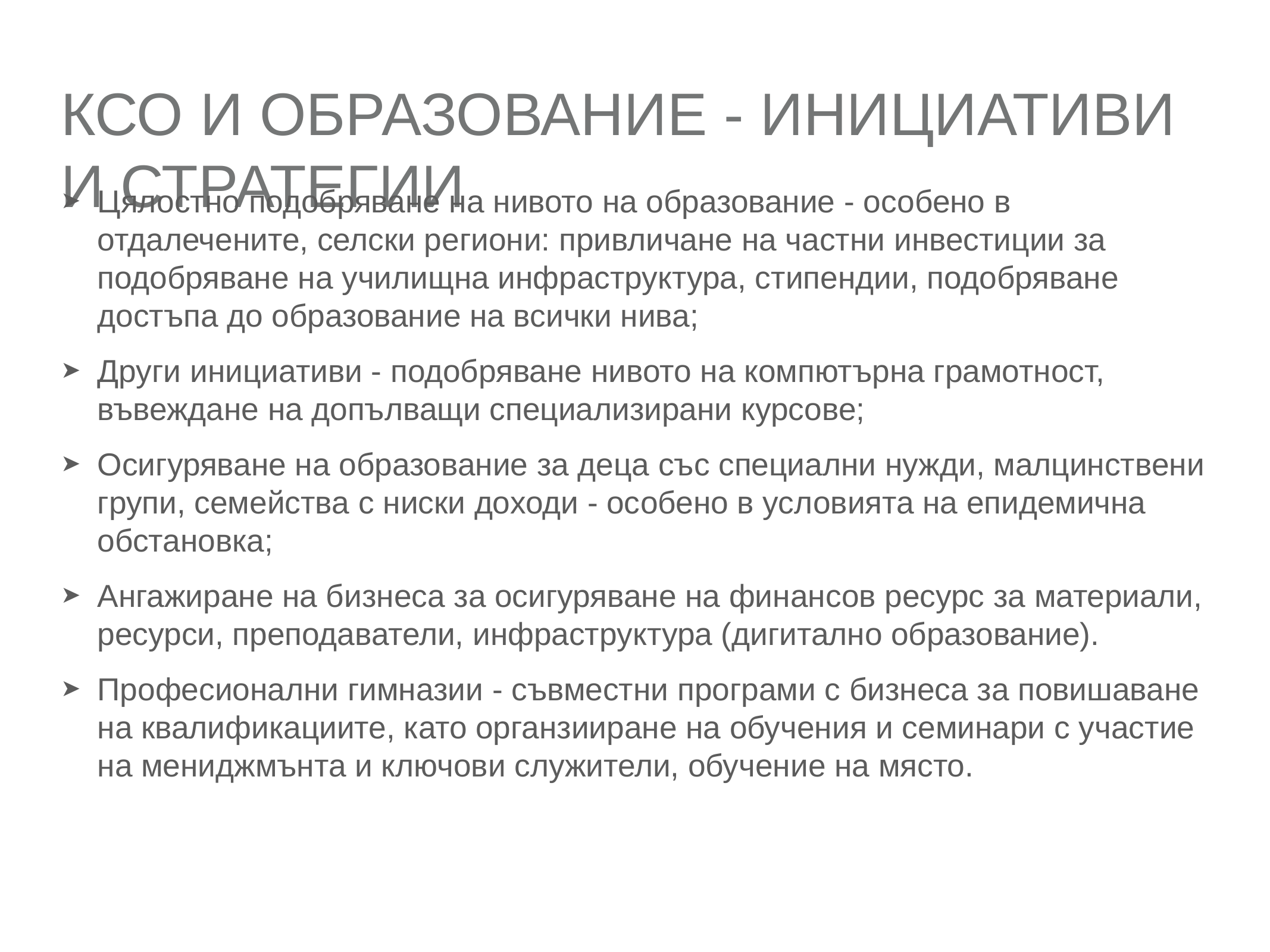

# Ксо и образование - инициативи и стратегии

Цялостно подобряване на нивото на образование - особено в отдалечените, селски региони: привличане на частни инвестиции за подобряване на училищна инфраструктура, стипендии, подобряване достъпа до образование на всички нива;
Други инициативи - подобряване нивото на компютърна грамотност, въвеждане на допълващи специализирани курсове;
Осигуряване на образование за деца със специални нужди, малцинствени групи, семейства с ниски доходи - особено в условията на епидемична обстановка;
Ангажиране на бизнеса за осигуряване на финансов ресурс за материали, ресурси, преподаватели, инфраструктура (дигитално образование).
Професионални гимназии - съвместни програми с бизнеса за повишаване на квалификациите, като органзииране на обучения и семинари с участие на мениджмънта и ключови служители, обучение на място.